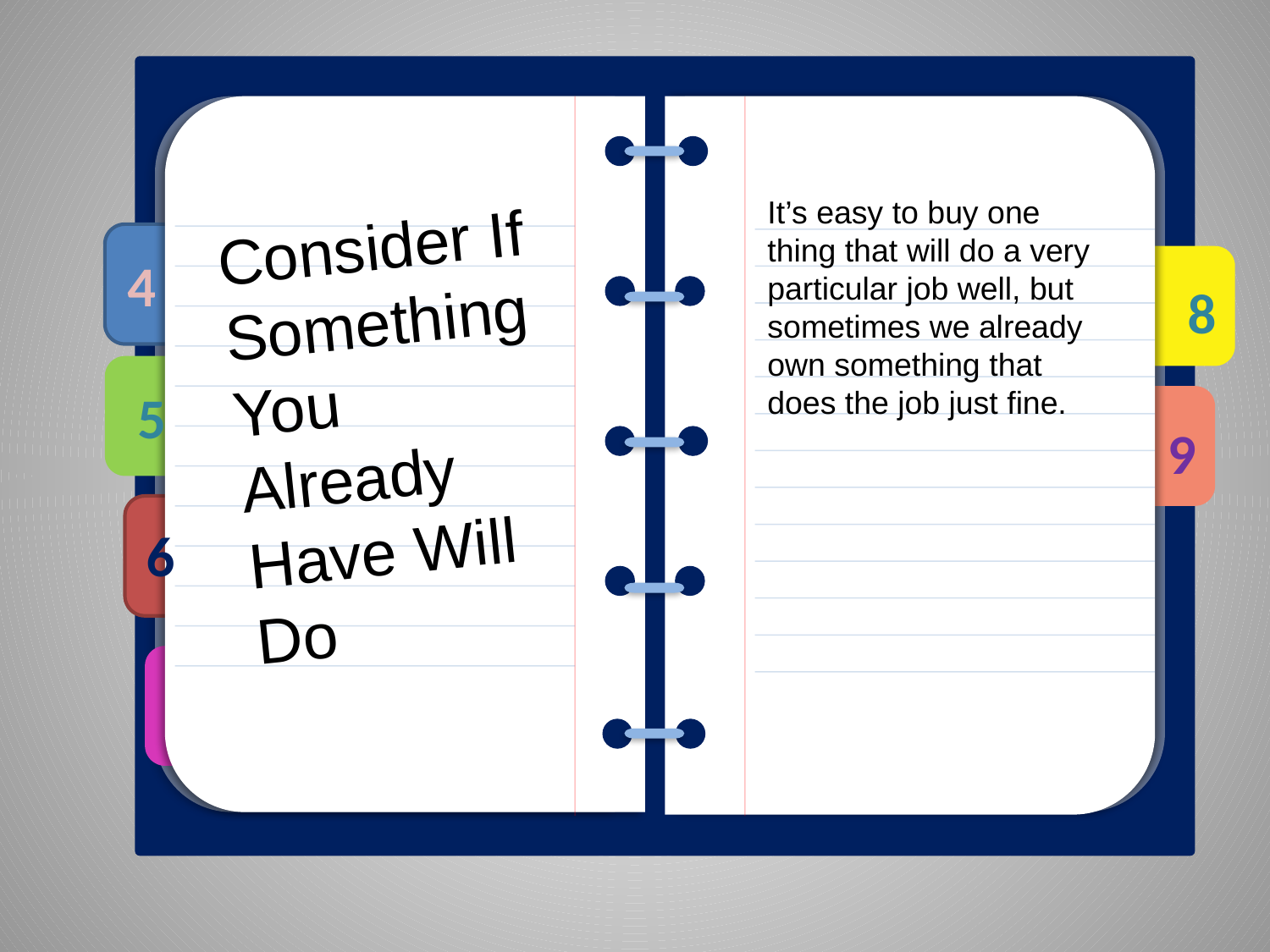

It’s easy to buy one thing that will do a very particular job well, but sometimes we already own something that does the job just fine.

Consider If Something You Already Have Will Do

4

8

5

9

6

7